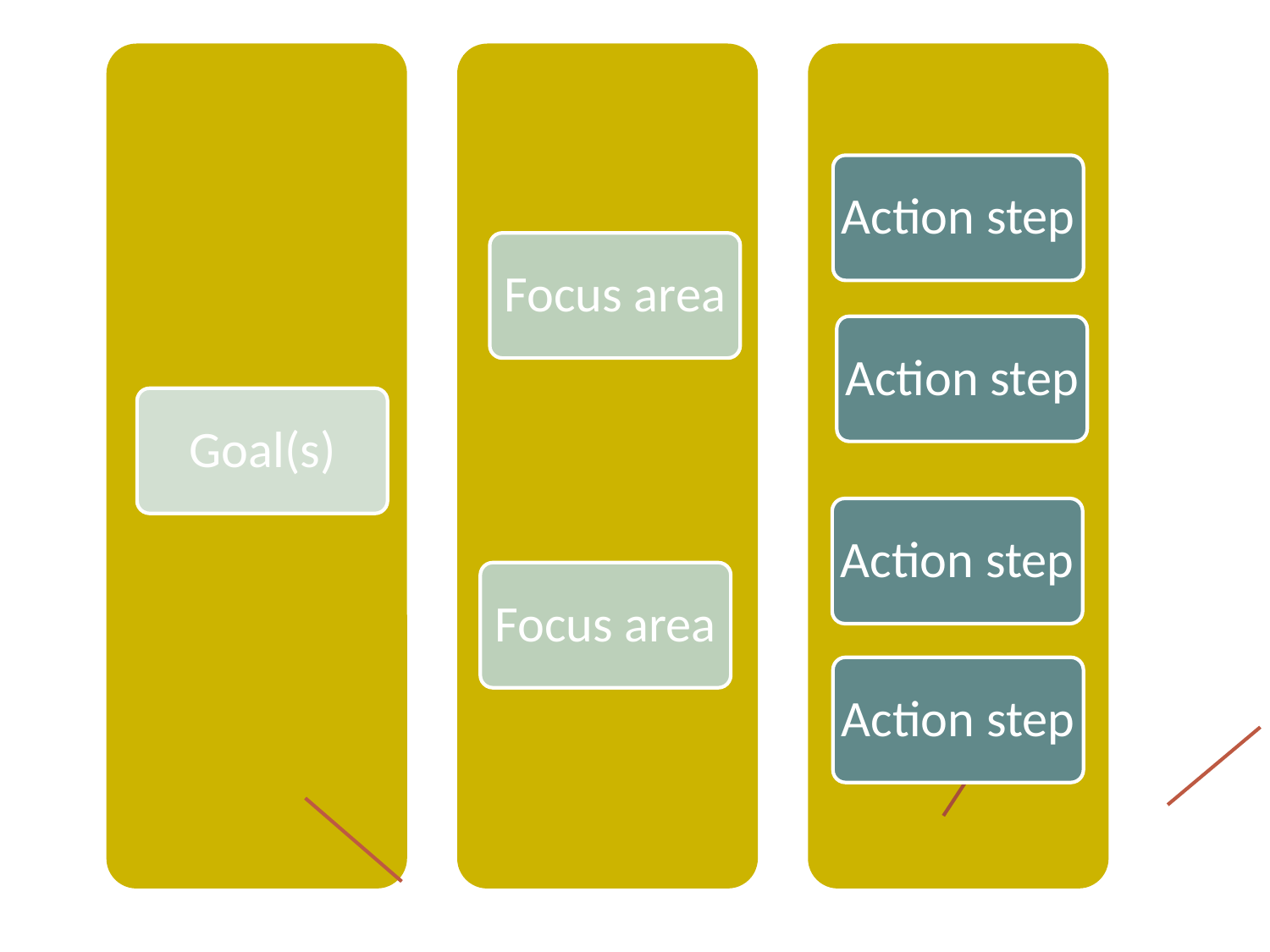

Action step
Focus area

Action step

Goal(s)
Action step

Focus area

Action step